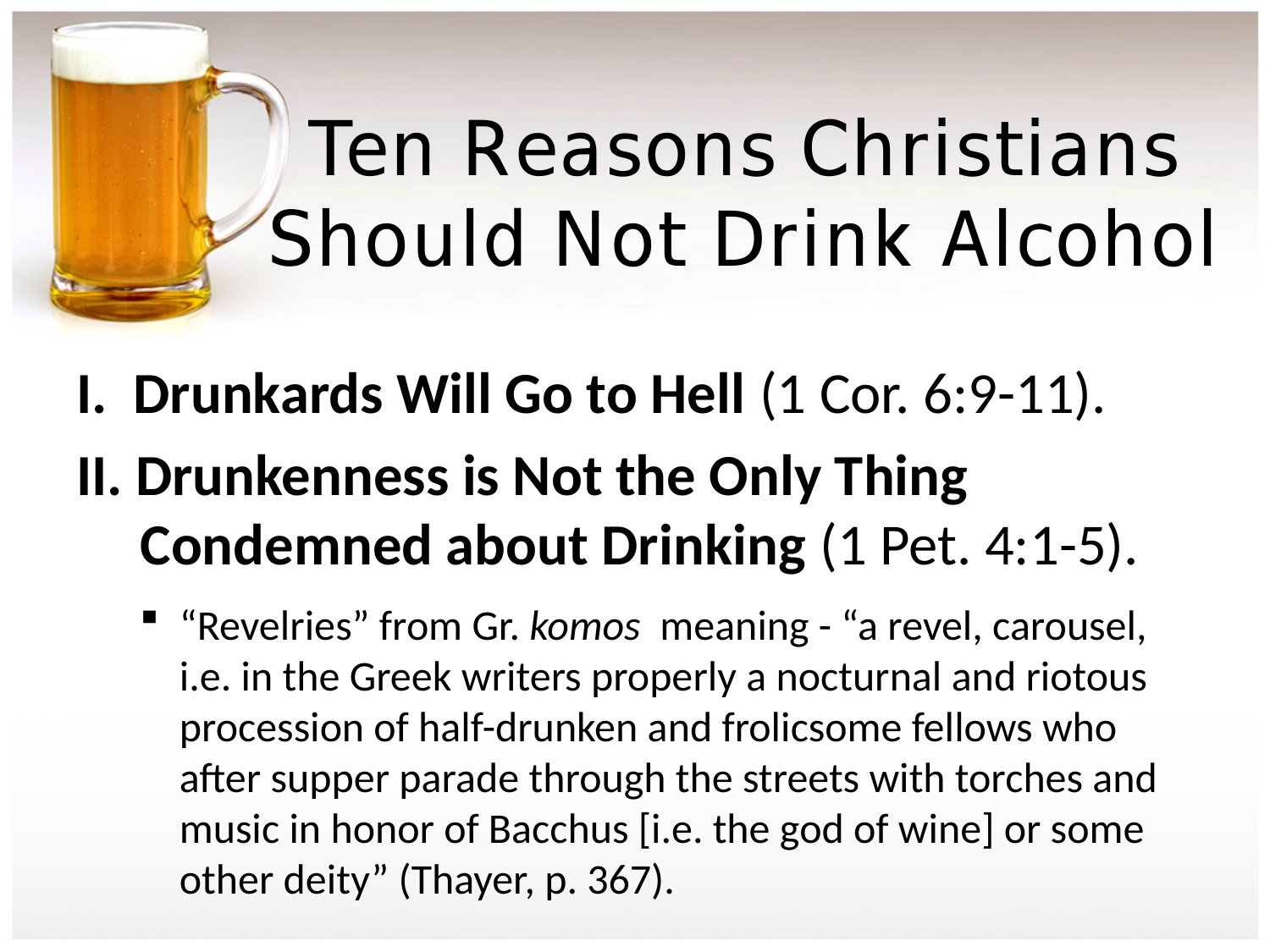

# Ten Reasons Christians Should Not Drink Alcohol
I.  Drunkards Will Go to Hell (1 Cor. 6:9-11).
II. Drunkenness is Not the Only Thing Condemned about Drinking (1 Pet. 4:1-5).
“Revelries” from Gr. komos  meaning - “a revel, carousel, i.e. in the Greek writers properly a nocturnal and riotous procession of half-drunken and frolicsome fellows who after supper parade through the streets with torches and music in honor of Bacchus [i.e. the god of wine] or some other deity” (Thayer, p. 367).